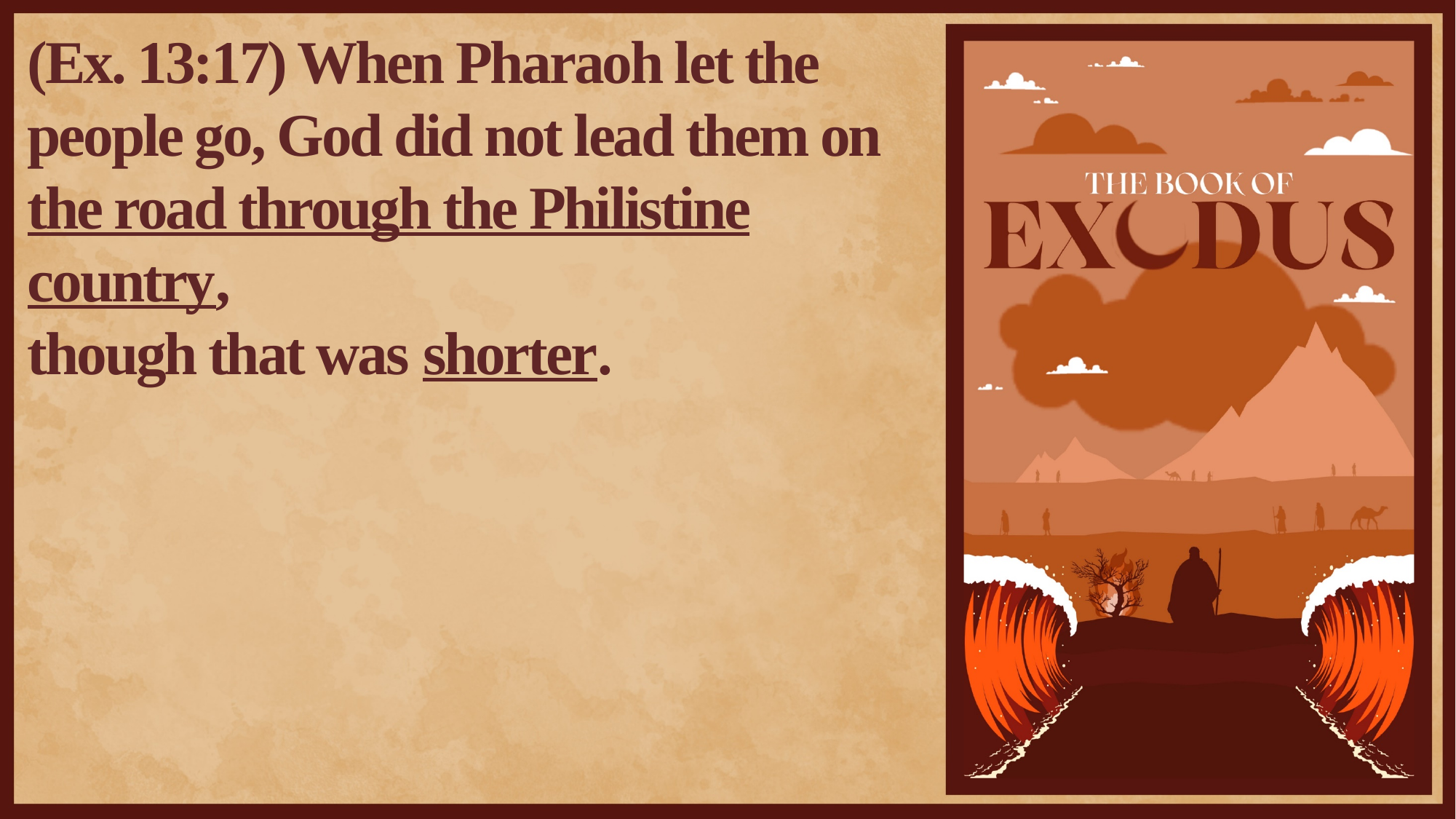

(Ex. 13:17) When Pharaoh let the people go, God did not lead them on the road through the Philistine country,
though that was shorter.